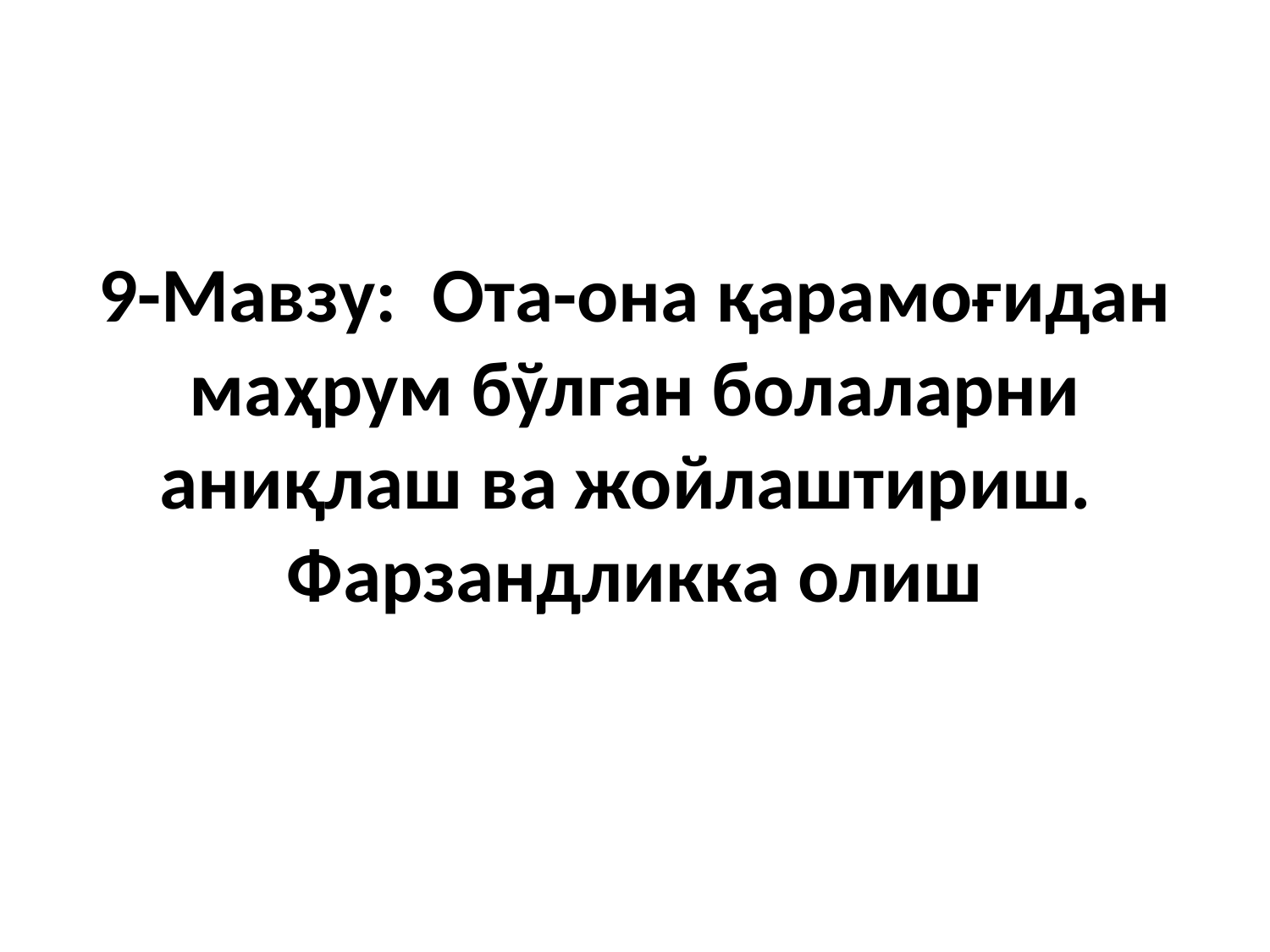

# 9-Мавзу:  Ота-она қарамоғидан маҳрум бўлган болаларни аниқлаш ва жойлаштириш.  Фарзандликка олиш